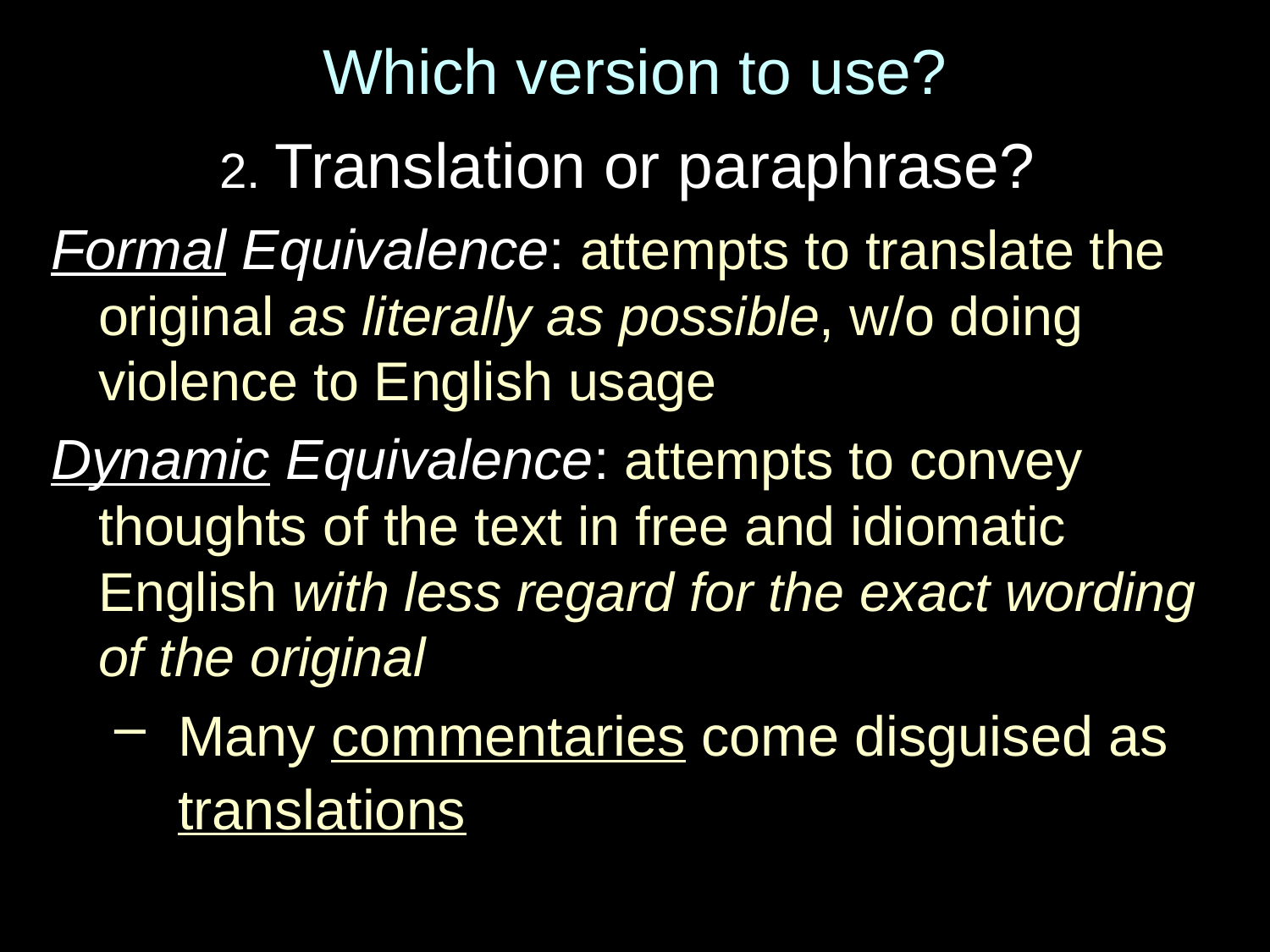

# Which version to use?
2. Translation or paraphrase?
Formal Equivalence: attempts to translate the original as literally as possible, w/o doing violence to English usage
Dynamic Equivalence: attempts to convey thoughts of the text in free and idiomatic English with less regard for the exact wording of the original
Many commentaries come disguised as translations